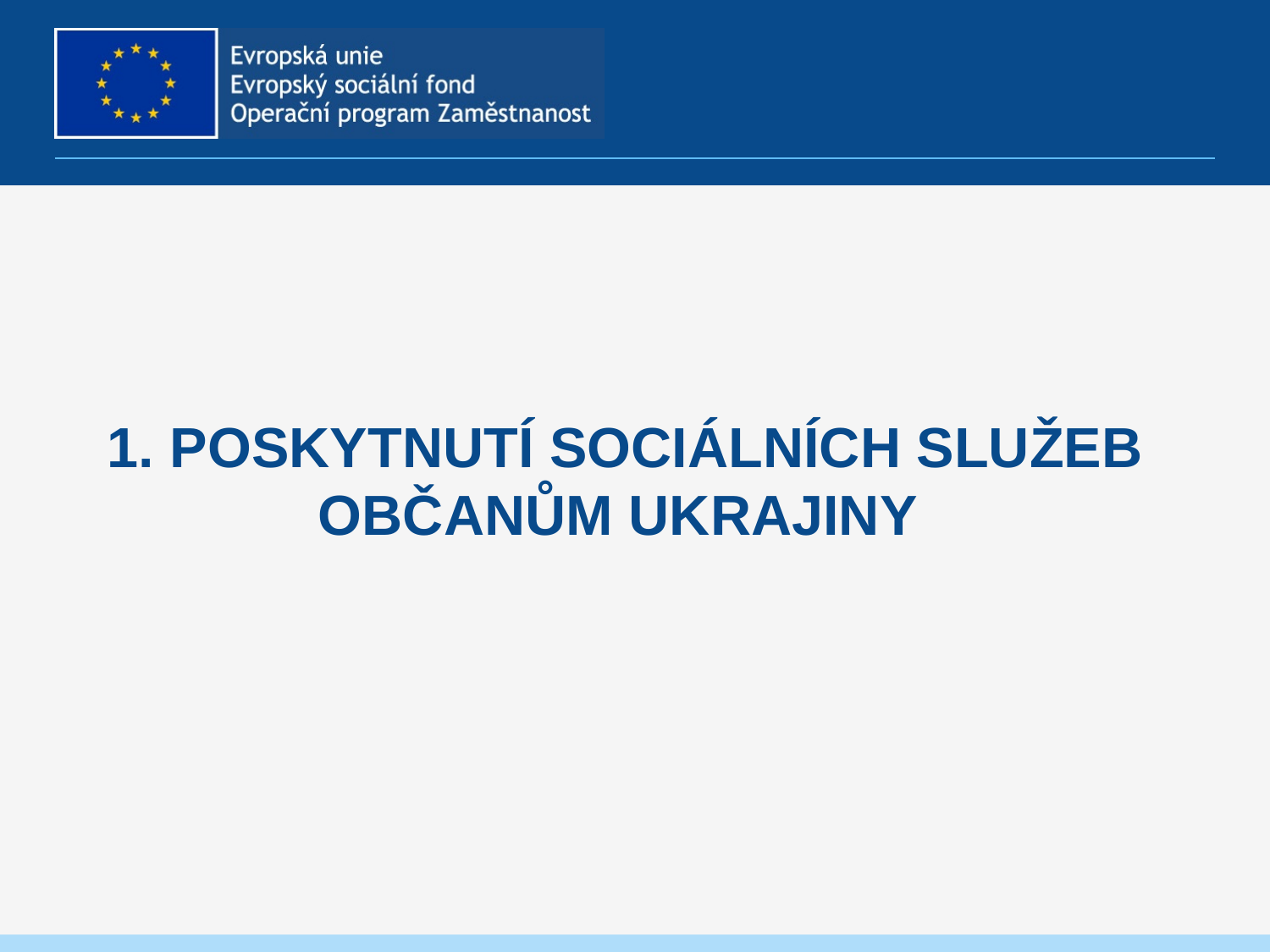

# 1. Poskytnutí sociálních služeb občanům Ukrajiny